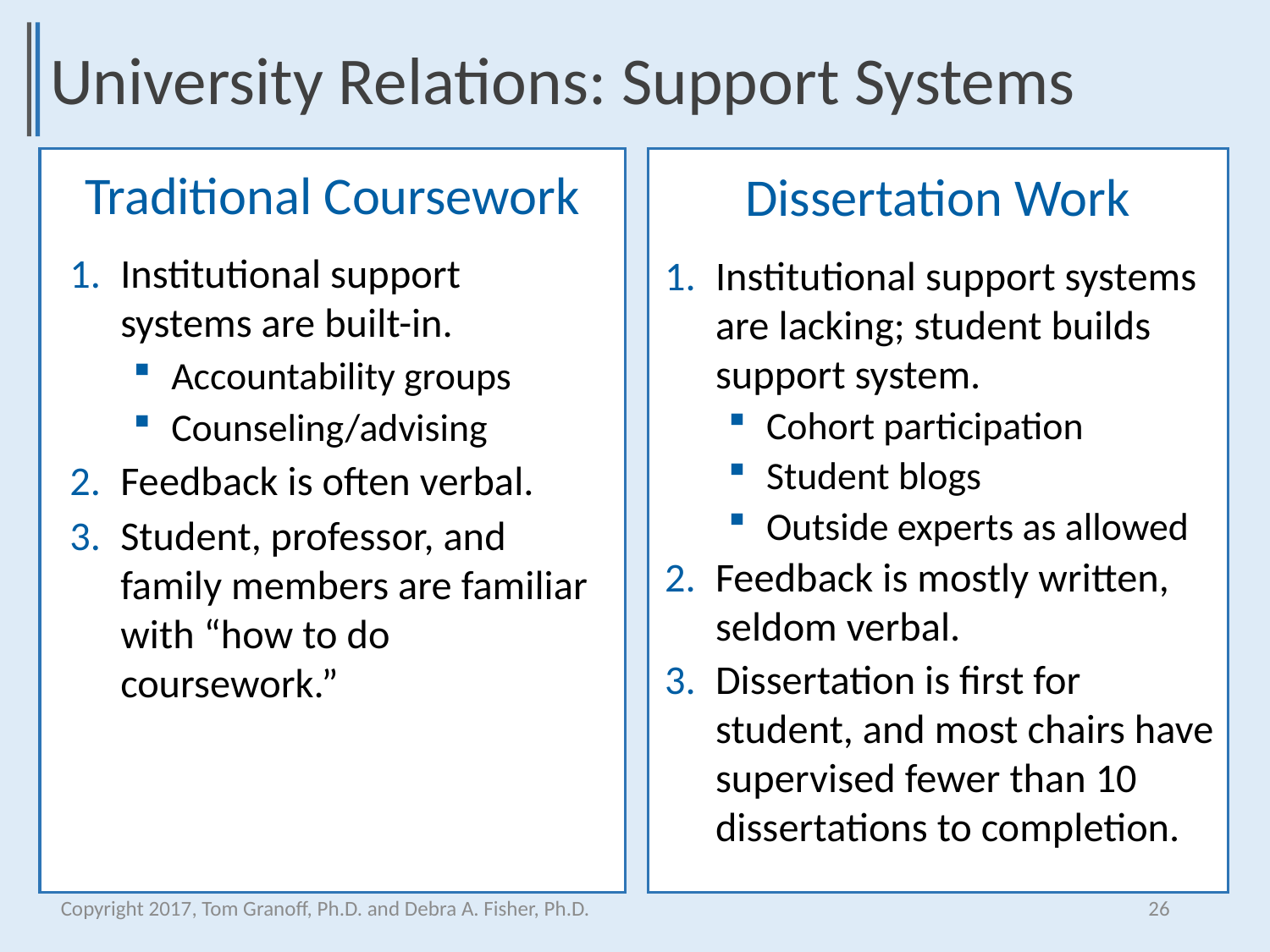

University Relations: Support Systems

Traditional Coursework
Dissertation Work
Institutional support systems are built-in.
Accountability groups
Counseling/advising
Feedback is often verbal.
Student, professor, and family members are familiar with “how to do coursework.”
Institutional support systems are lacking; student builds support system.
Cohort participation
Student blogs
Outside experts as allowed
Feedback is mostly written, seldom verbal.
Dissertation is first for student, and most chairs have supervised fewer than 10 dissertations to completion.
Copyright 2017, Tom Granoff, Ph.D. and Debra A. Fisher, Ph.D.
26